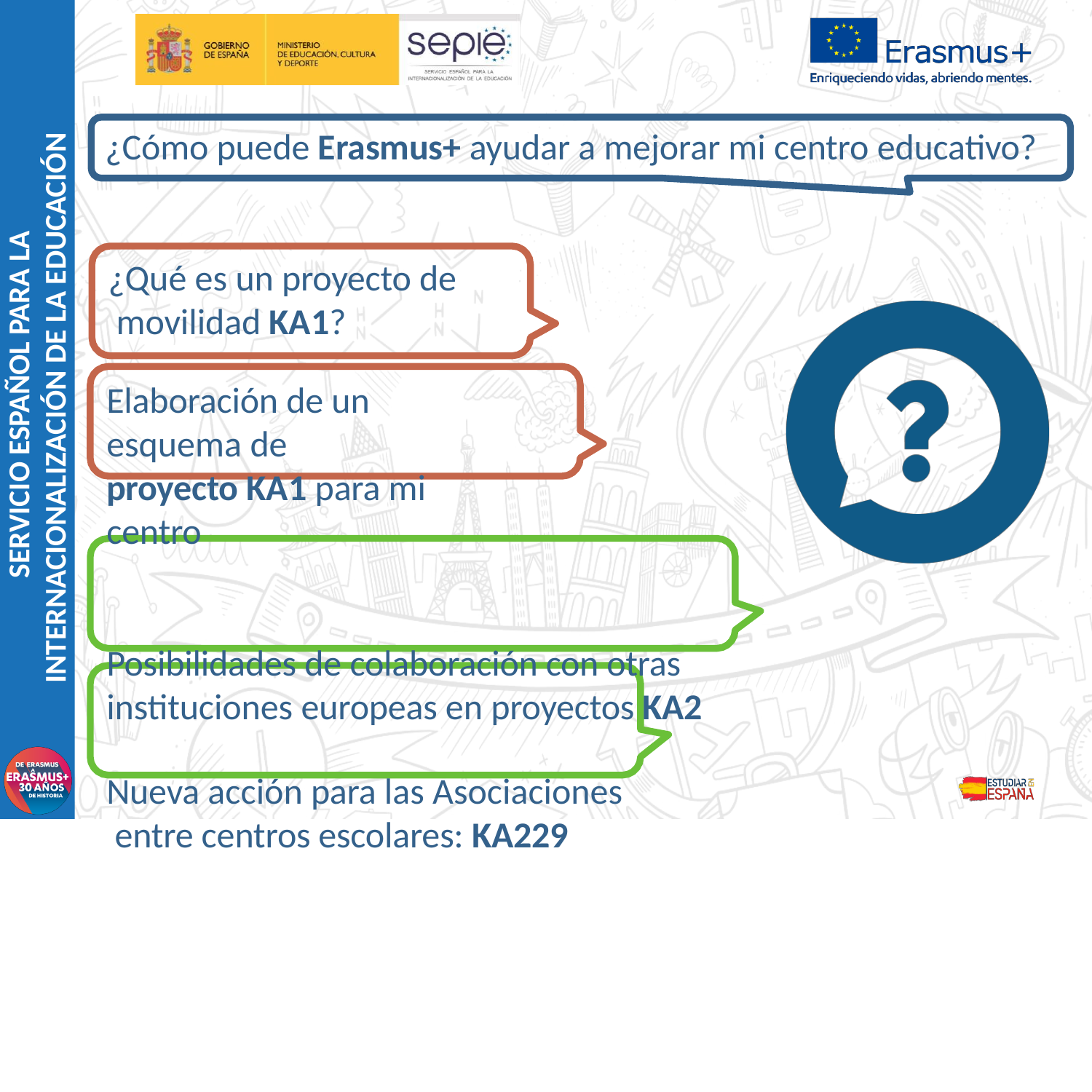

# ¿Cómo puede Erasmus+ ayudar a mejorar mi centro educativo?
SERVICIO ESPAÑOL PARA LA
INTERNACIONALIZACIÓN DE LA EDUCACIÓN

¿Qué es un proyecto de  movilidad KA1?

Elaboración de un esquema de
proyecto KA1 para mi centro

Posibilidades de colaboración con otras  instituciones europeas en proyectos KA2

Nueva acción para las Asociaciones  entre centros escolares: KA229